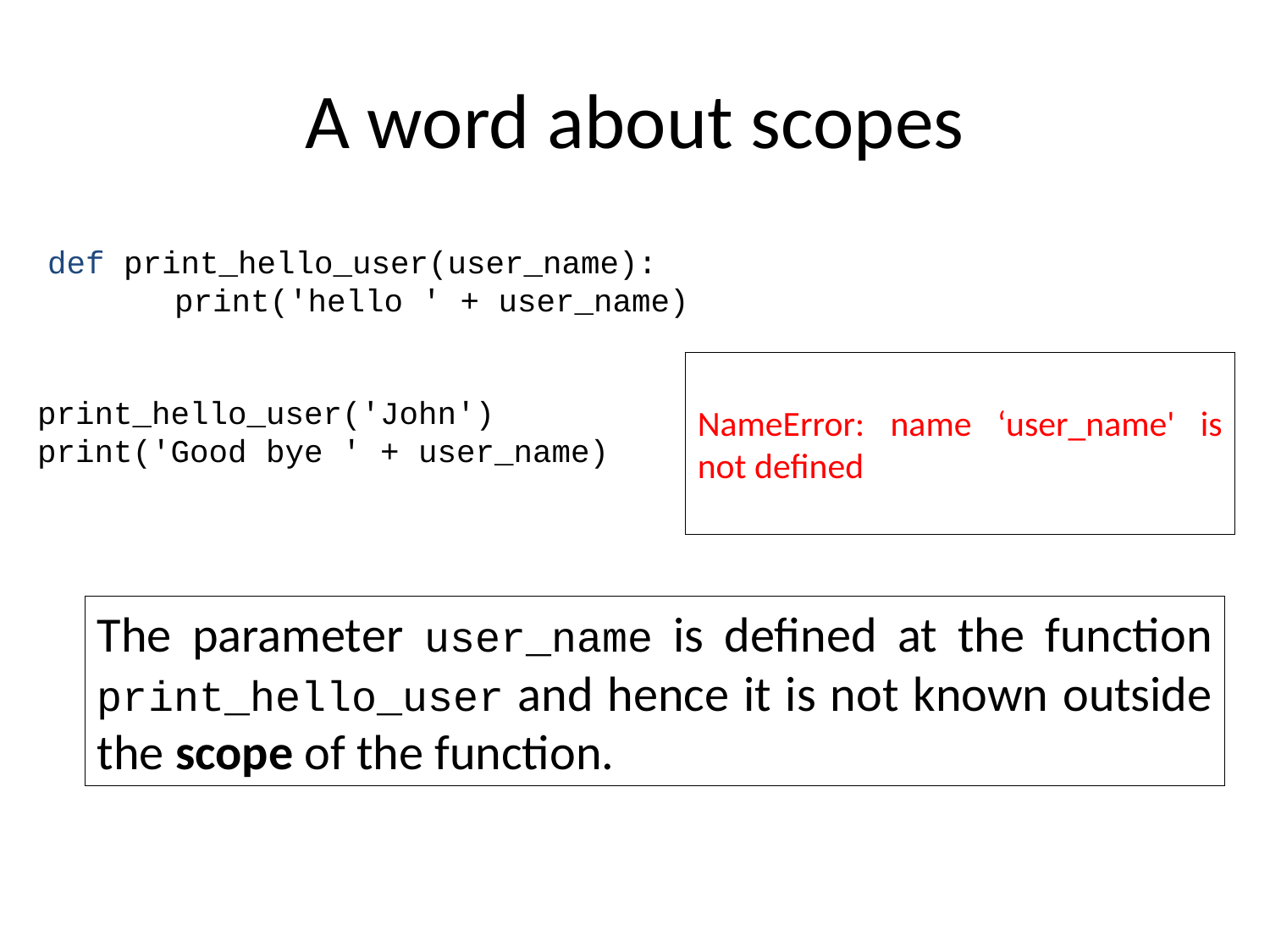

# A word about scopes
def print_hello_user(user_name):
	print('hello ' + user_name)

NameError: name ‘user_name' is not defined

print_hello_user('John')
print('Good bye ' + user_name)

The parameter user_name is defined at the function print_hello_user and hence it is not known outside the scope of the function.